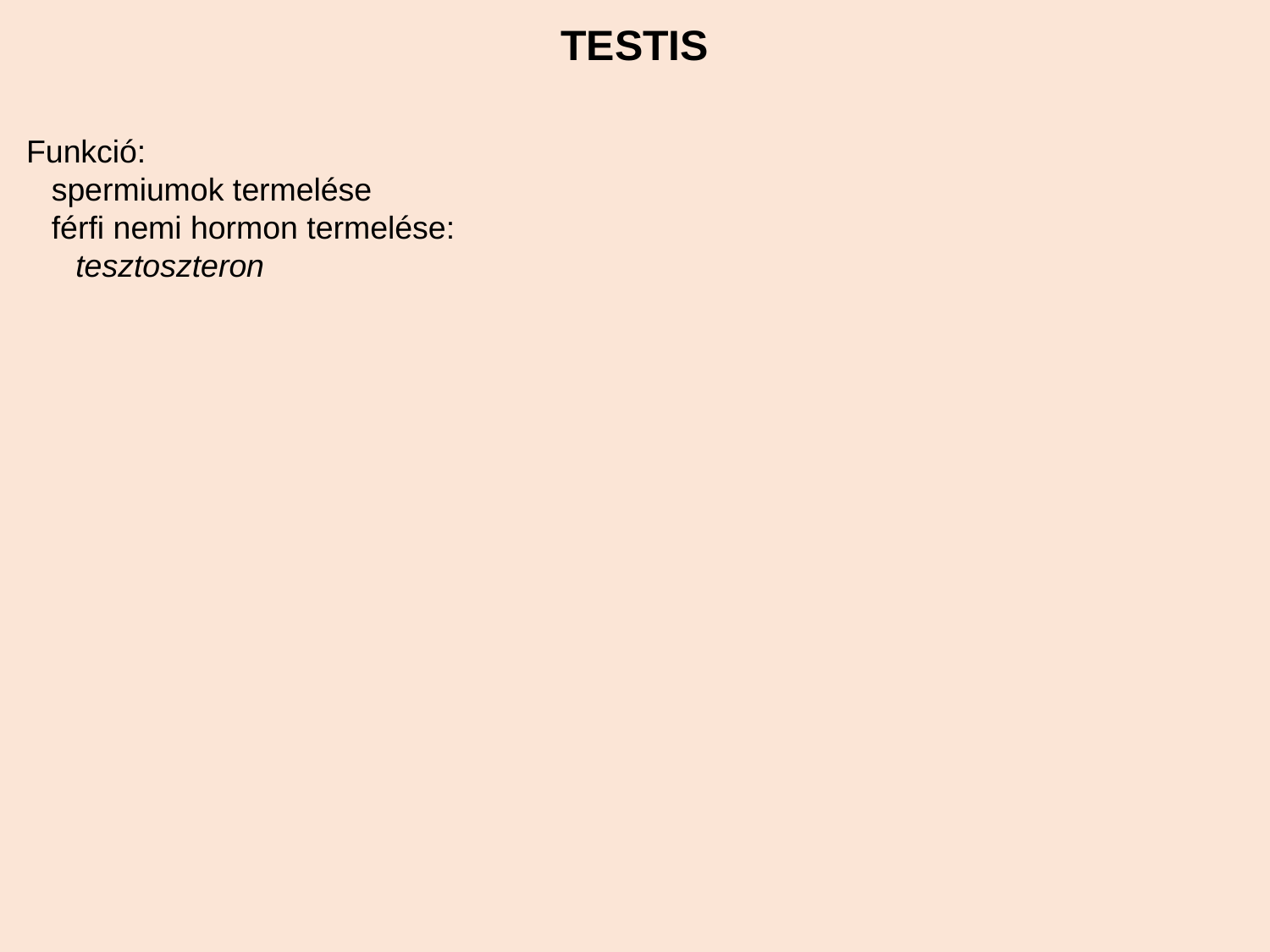

TESTIS

Funkció:
	spermiumok termelése
	férfi nemi hormon termelése:
		tesztoszteron